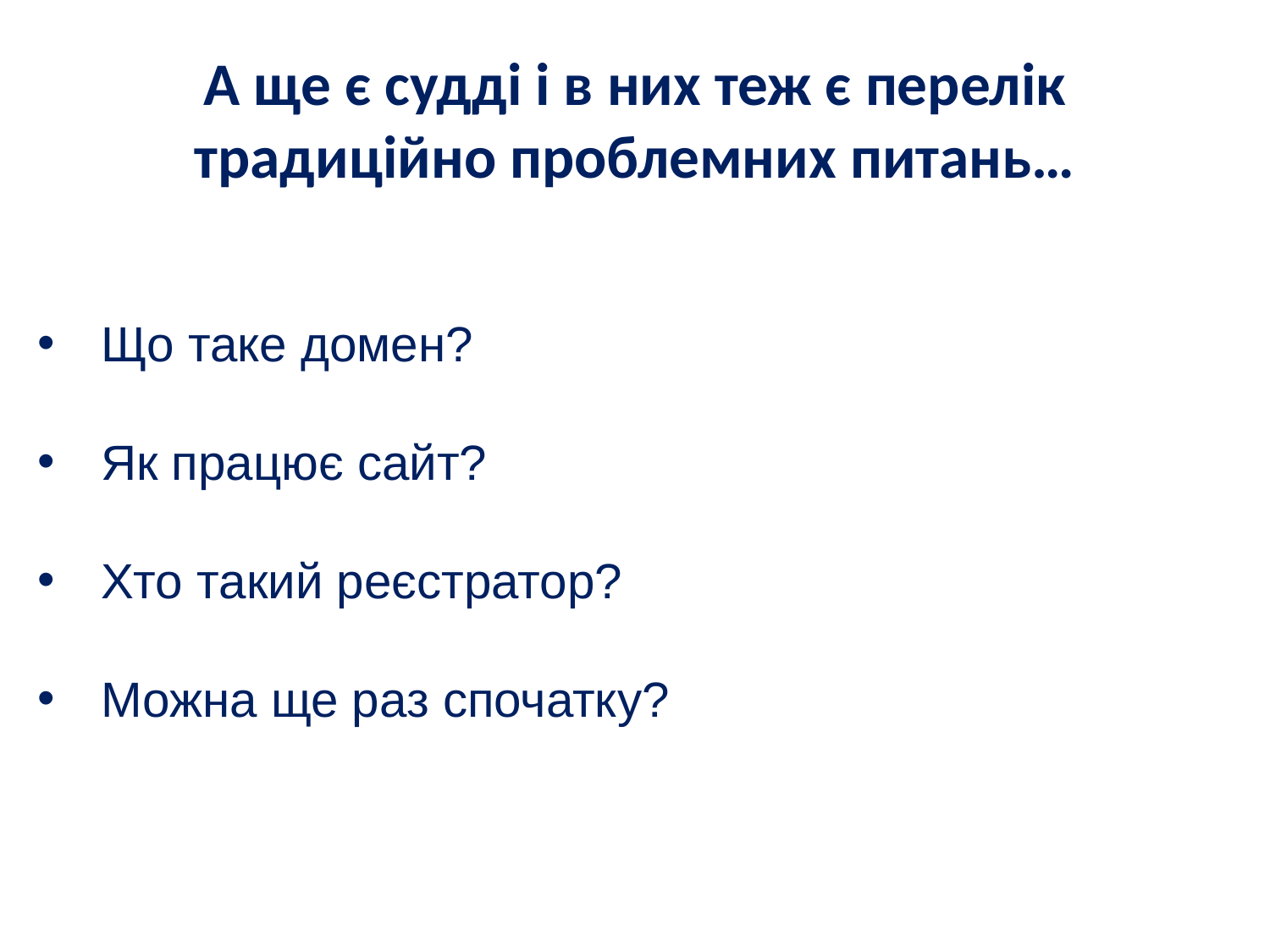

# А ще є судді і в них теж є перелік традиційно проблемних питань…
Що таке домен?

Як працює сайт?

Хто такий реєстратор?

Можна ще раз спочатку?